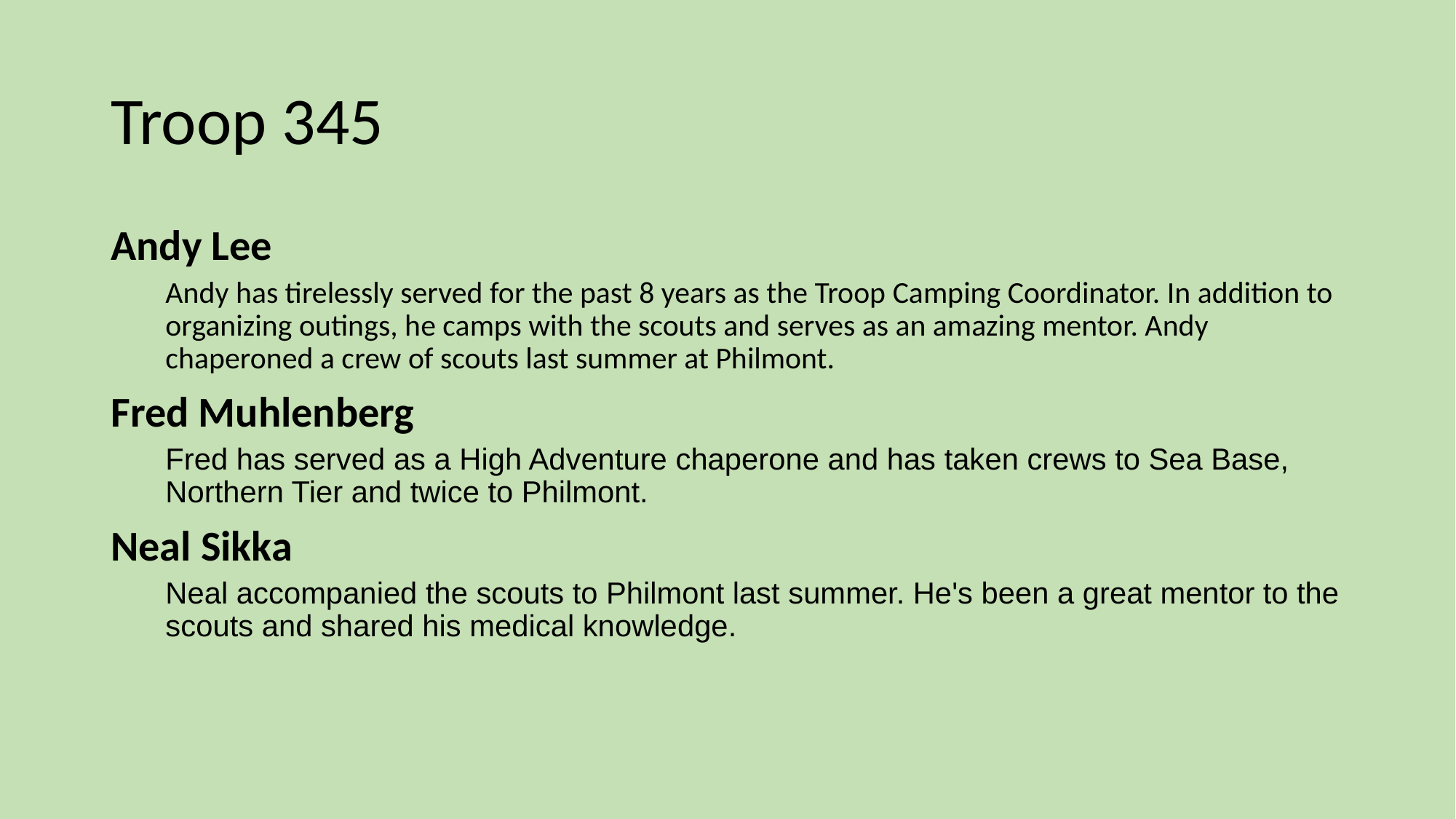

# Troop 345
Andy Lee
Andy has tirelessly served for the past 8 years as the Troop Camping Coordinator. In addition to organizing outings, he camps with the scouts and serves as an amazing mentor. Andy chaperoned a crew of scouts last summer at Philmont.
Fred Muhlenberg
Fred has served as a High Adventure chaperone and has taken crews to Sea Base, Northern Tier and twice to Philmont.
Neal Sikka
Neal accompanied the scouts to Philmont last summer. He's been a great mentor to the scouts and shared his medical knowledge.